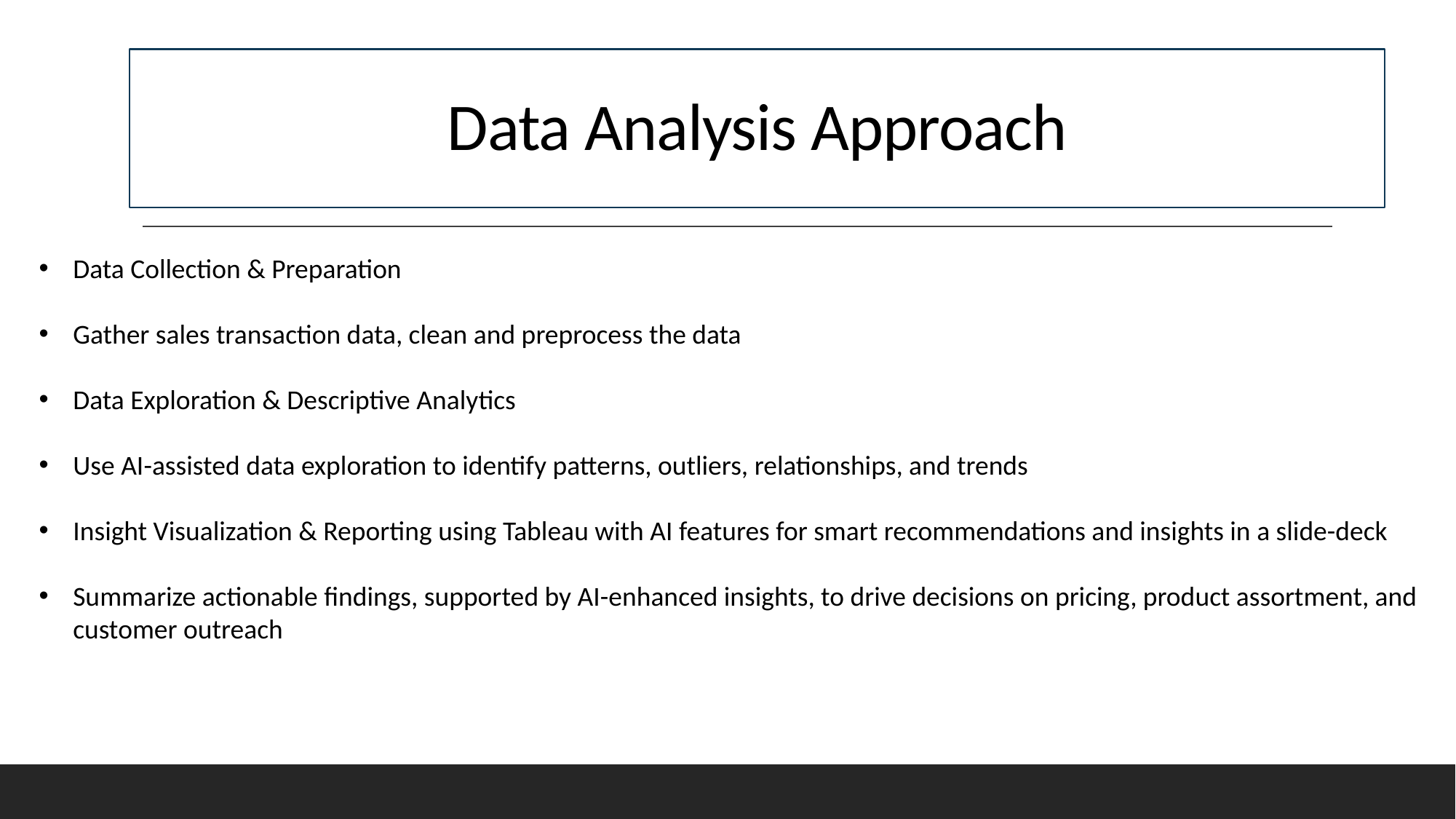

Data Analysis Approach
Data Collection & Preparation

Gather sales transaction data, clean and preprocess the data

Data Exploration & Descriptive Analytics

Use AI-assisted data exploration to identify patterns, outliers, relationships, and trends

Insight Visualization & Reporting using Tableau with AI features for smart recommendations and insights in a slide-deck

Summarize actionable findings, supported by AI-enhanced insights, to drive decisions on pricing, product assortment, and customer outreach